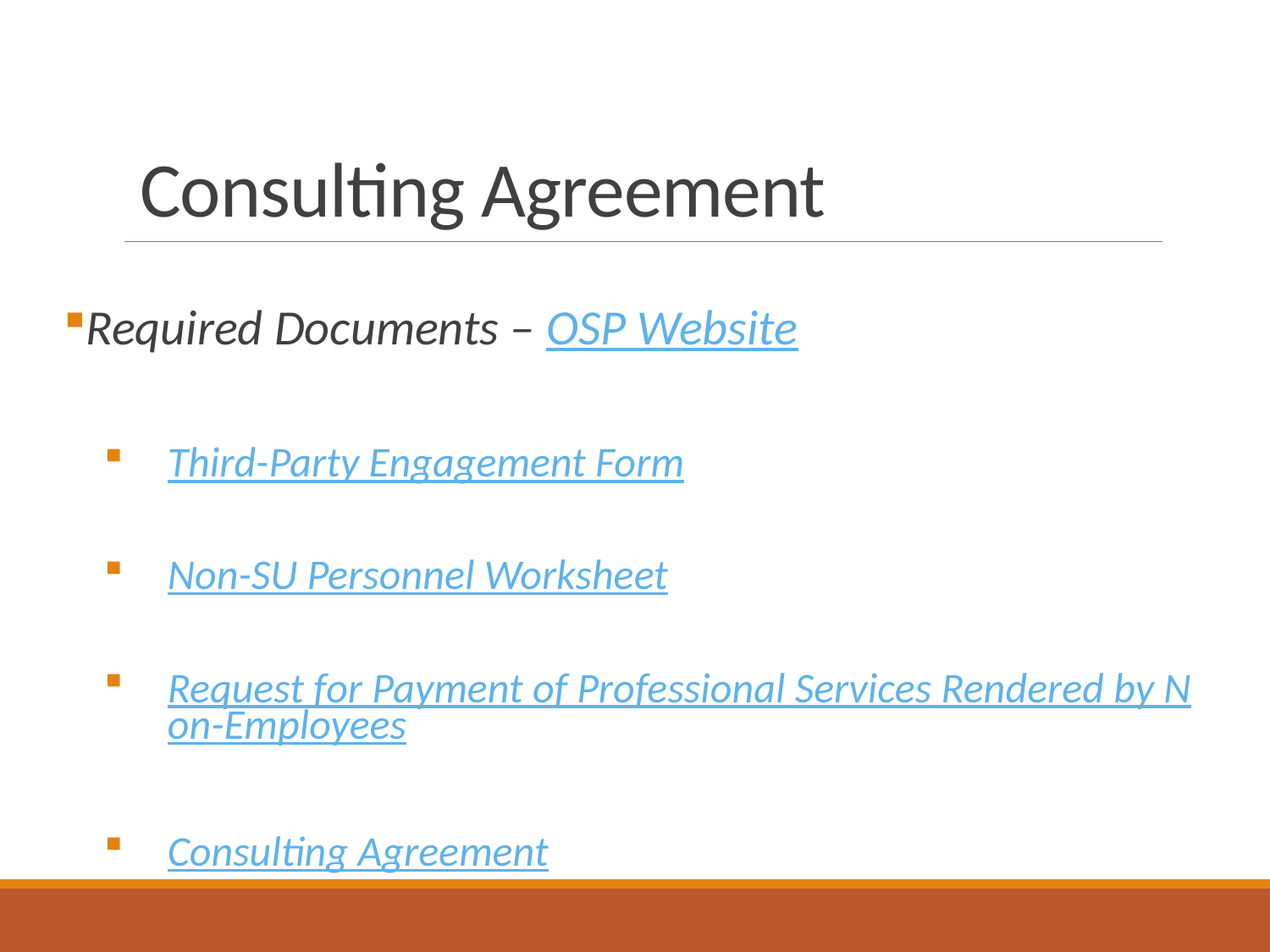

# Consulting Agreement
Required Documents – OSP Website

Third-Party Engagement Form

Non-SU Personnel Worksheet

Request for Payment of Professional Services Rendered by Non-Employees

Consulting Agreement